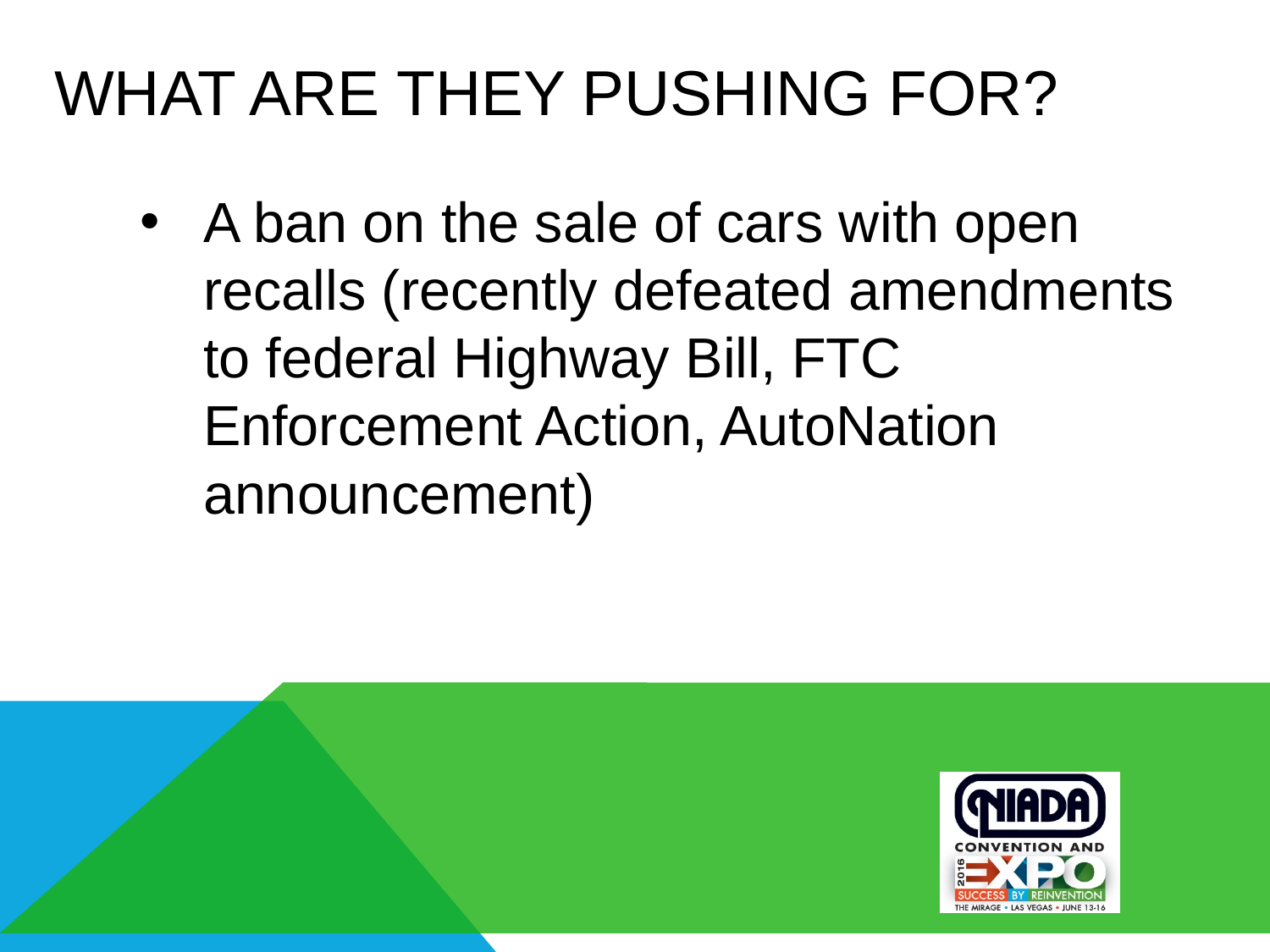

# What are they pushing for?
A ban on the sale of cars with open recalls (recently defeated amendments to federal Highway Bill, FTC Enforcement Action, AutoNation announcement)